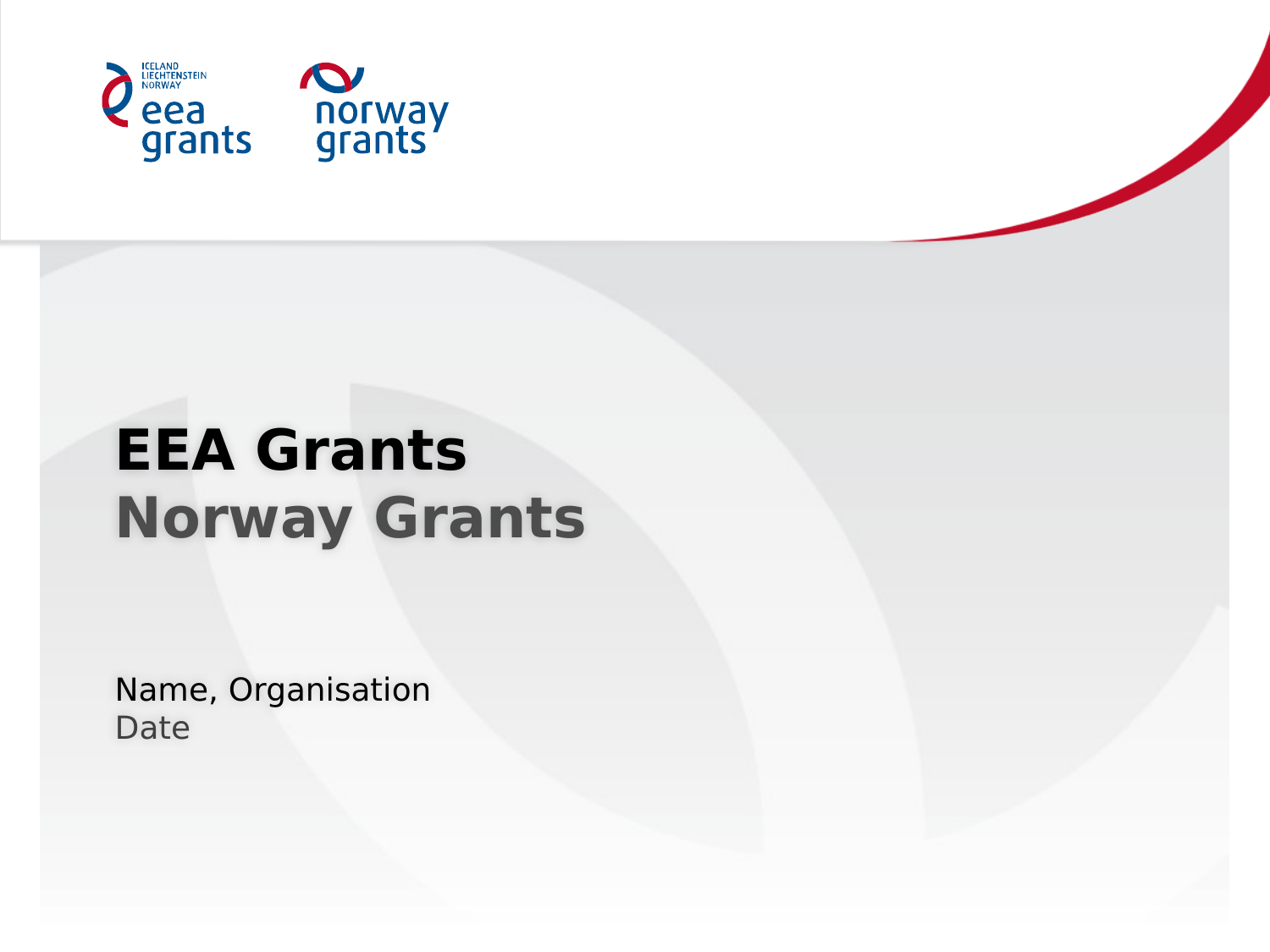

EEA Grants
Norway Grants
Name, Organisation
Date